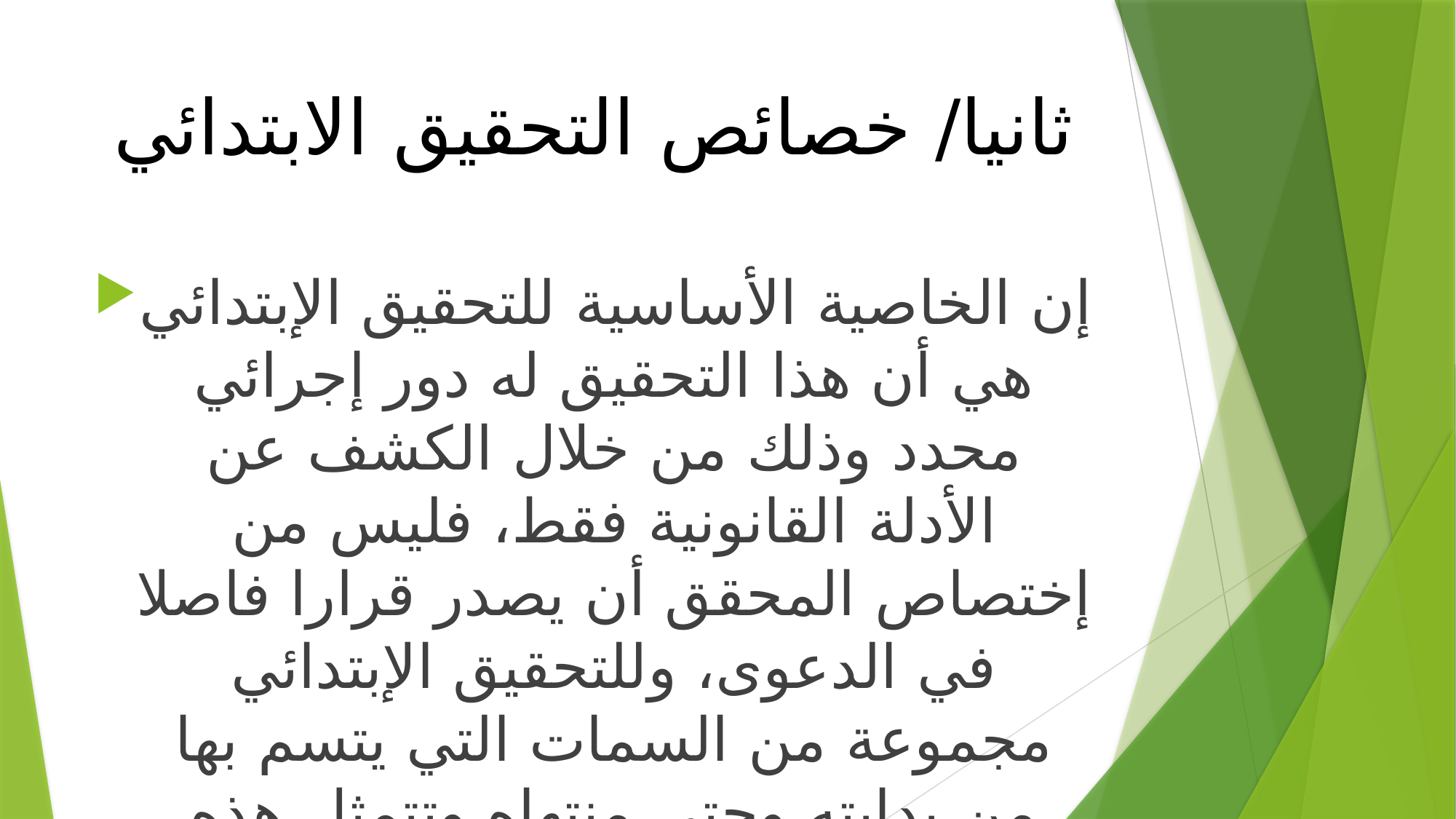

# ثانيا/ خصائص التحقيق الابتدائي
إن الخاصية الأساسية للتحقيق الإبتدائي هي أن هذا التحقيق له دور إجرائي محدد وذلك من خلال الكشف عن الأدلة القانونية فقط، فليس من إختصاص المحقق أن يصدر قرارا فاصلا في الدعوى، وللتحقيق الإبتدائي مجموعة من السمات التي يتسم بها من بدايته وحتى منتهاه وتتمثل هذه السمات فيما يلي: